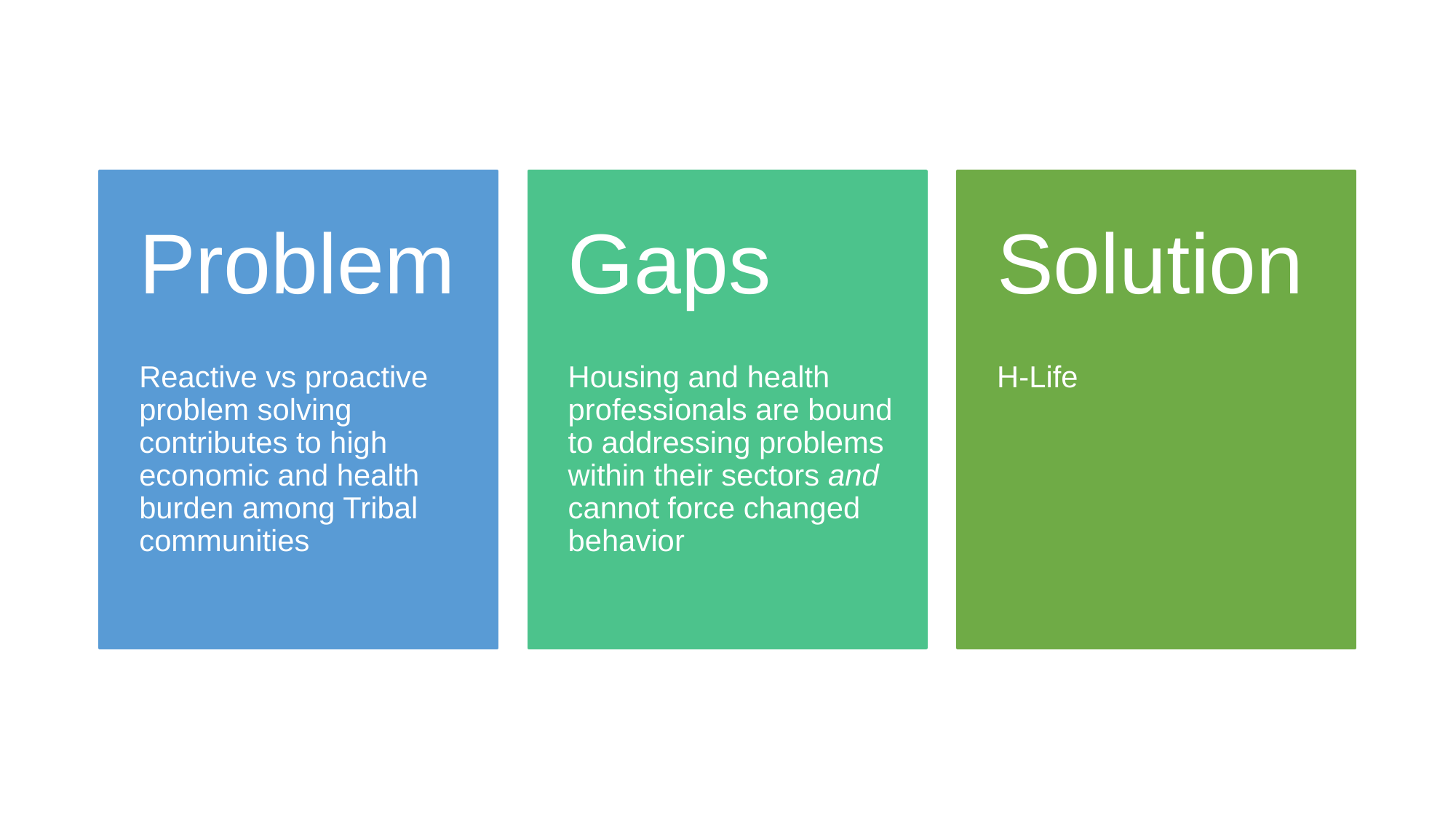

Problem

Gaps

Solution
Housing and health professionals are bound to addressing problems within their sectors and cannot force changed behavior
Reactive vs proactive problem solving contributes to high economic and health burden among Tribal communities
H-Life